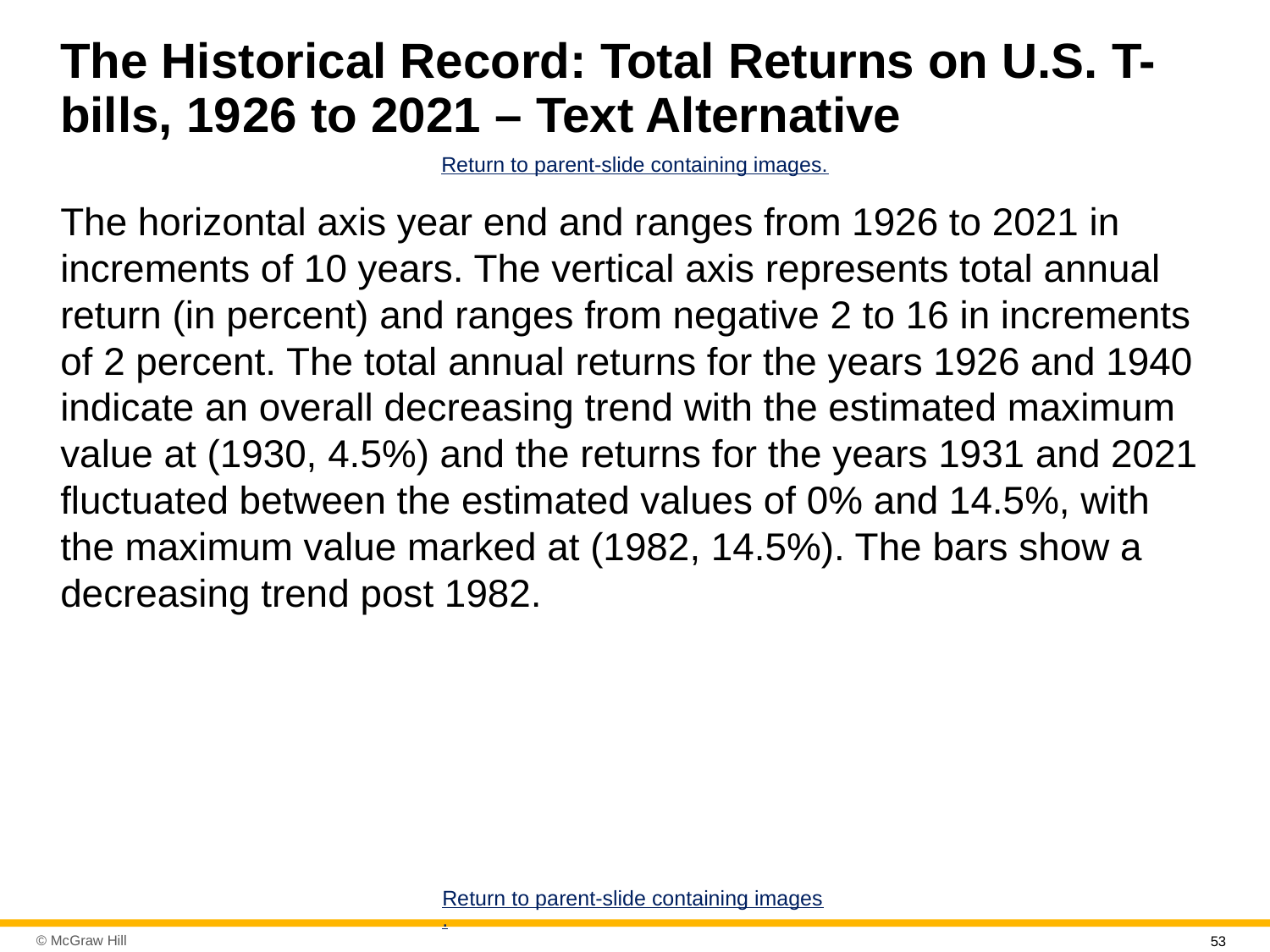

# The Historical Record: Total Returns on U.S. T-bills, 19 26 to 2021 – Text Alternative
Return to parent-slide containing images.
The horizontal axis year end and ranges from 1926 to 2021 in increments of 10 years. The vertical axis represents total annual return (in percent) and ranges from negative 2 to 16 in increments of 2 percent. The total annual returns for the years 1926 and 1940 indicate an overall decreasing trend with the estimated maximum value at (1930, 4.5%) and the returns for the years 1931 and 2021 fluctuated between the estimated values of 0% and 14.5%, with the maximum value marked at (1982, 14.5%). The bars show a decreasing trend post 1982.
Return to parent-slide containing images.
53